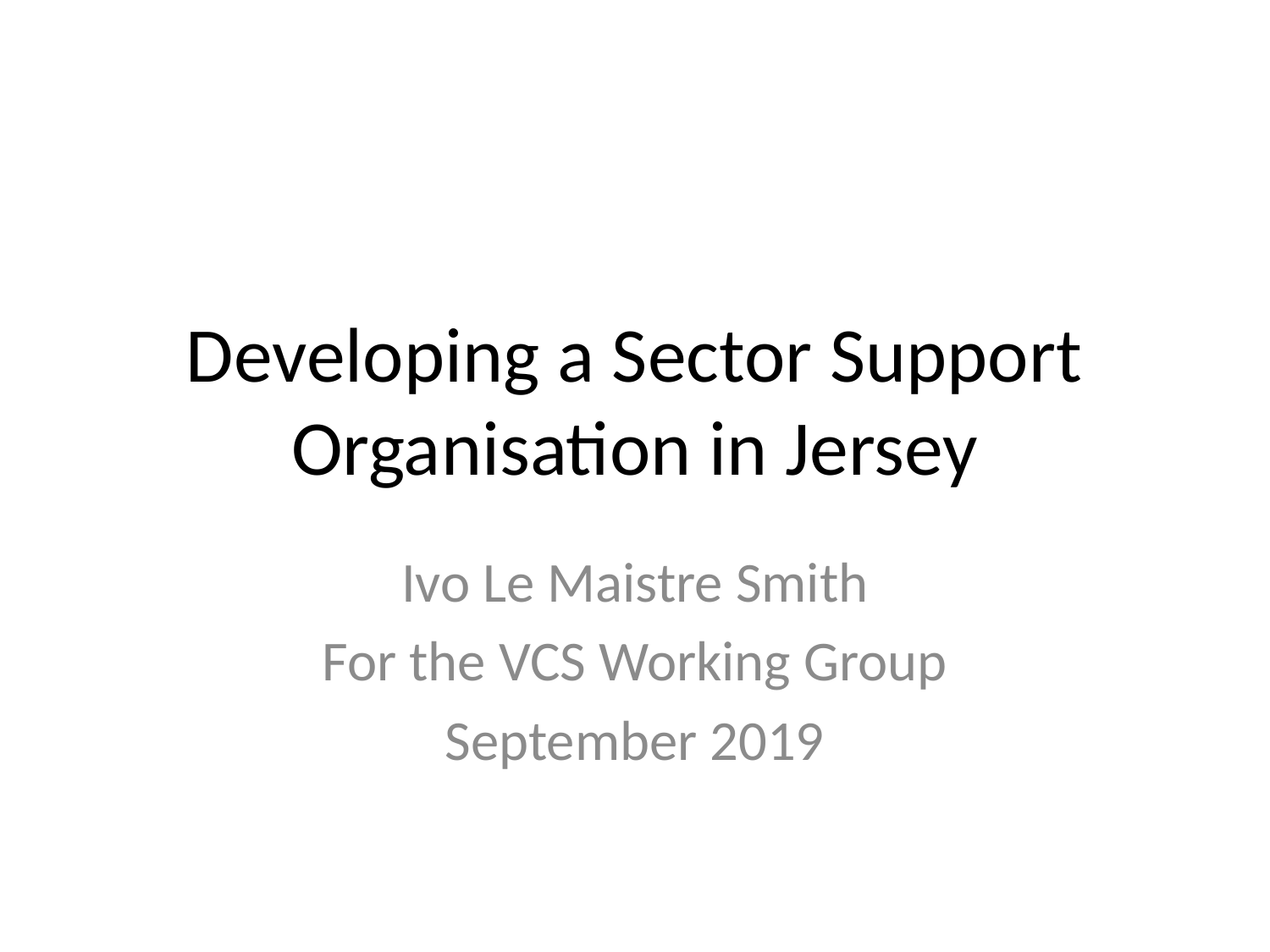

# Developing a Sector Support Organisation in Jersey
Ivo Le Maistre Smith
For the VCS Working Group
September 2019